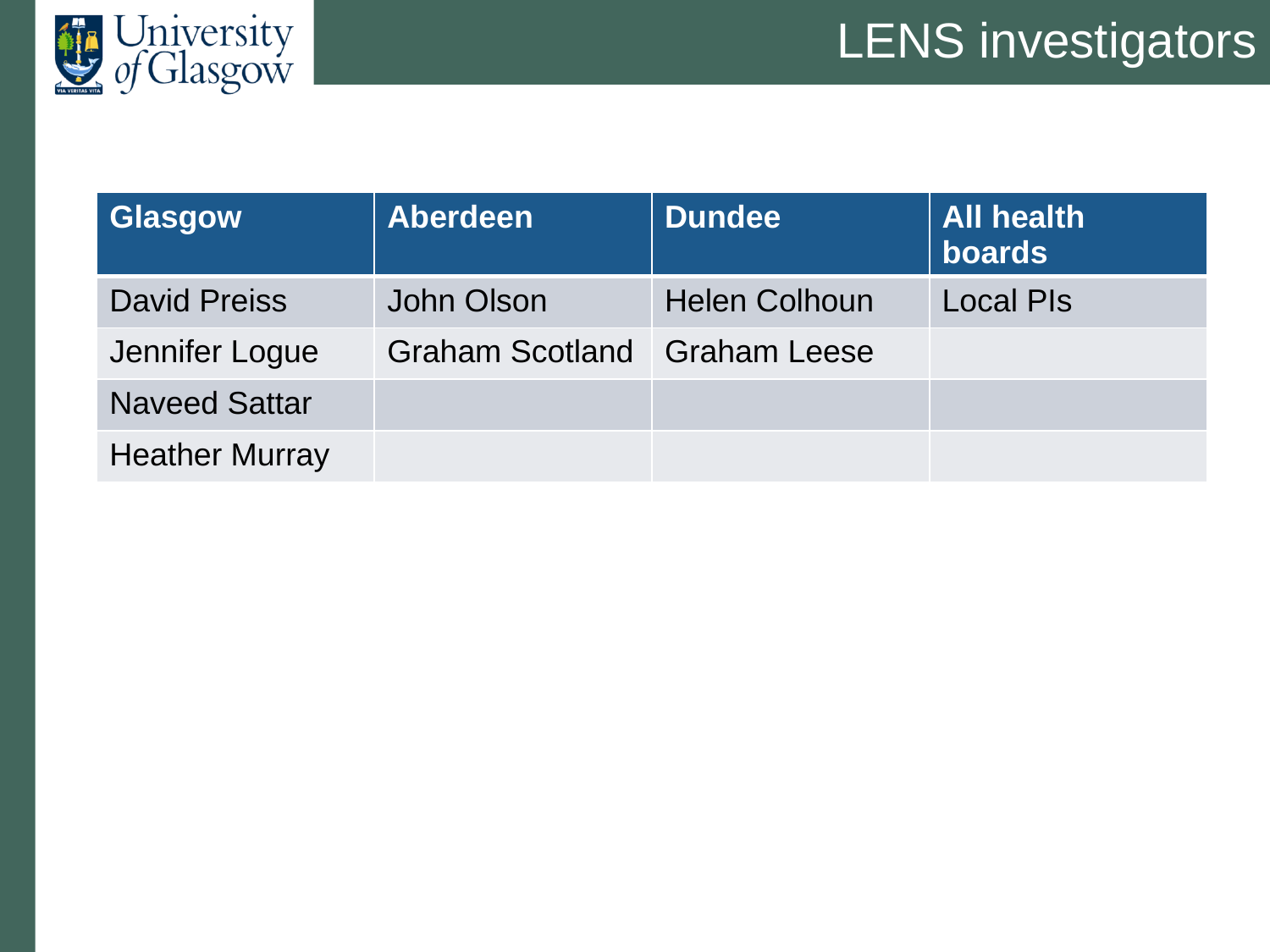

# LENS investigators
| Glasgow | Aberdeen | Dundee | All health boards |
| --- | --- | --- | --- |
| David Preiss | John Olson | Helen Colhoun | Local PIs |
| Jennifer Logue | Graham Scotland | Graham Leese |  |
| Naveed Sattar |  |  |  |
| Heather Murray |  |  |  |